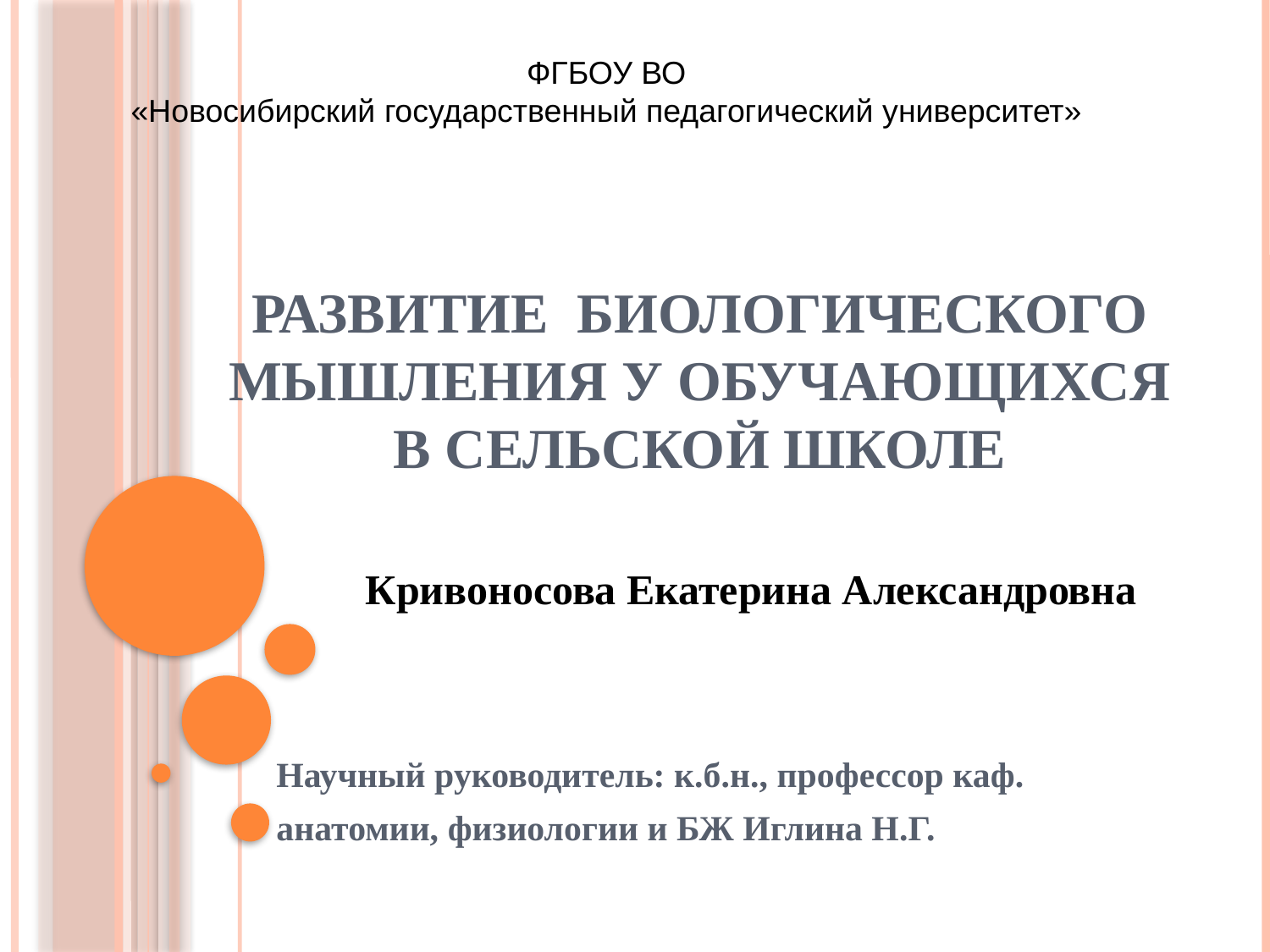

ФГБОУ ВО
«Новосибирский государственный педагогический университет»
# Развитие  биологического мышления у обучающихся в сельской школе
Кривоносова Екатерина Александровна
Научный руководитель: к.б.н., профессор каф.
анатомии, физиологии и БЖ Иглина Н.Г.